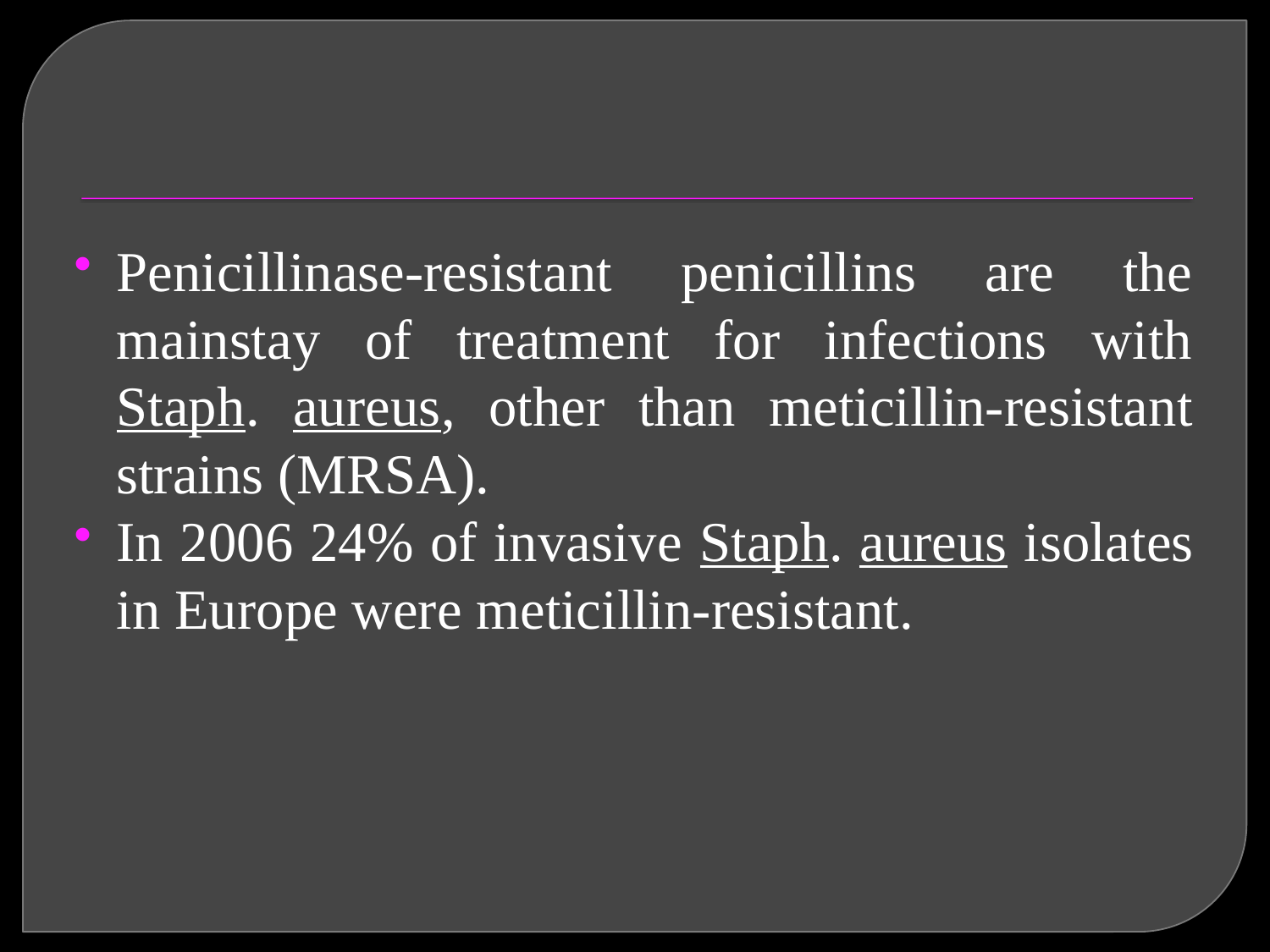

#
Penicillinase-resistant penicillins are the mainstay of treatment for infections with Staph. aureus, other than meticillin-resistant strains (MRSA).
In 2006 24% of invasive Staph. aureus isolates in Europe were meticillin-resistant.